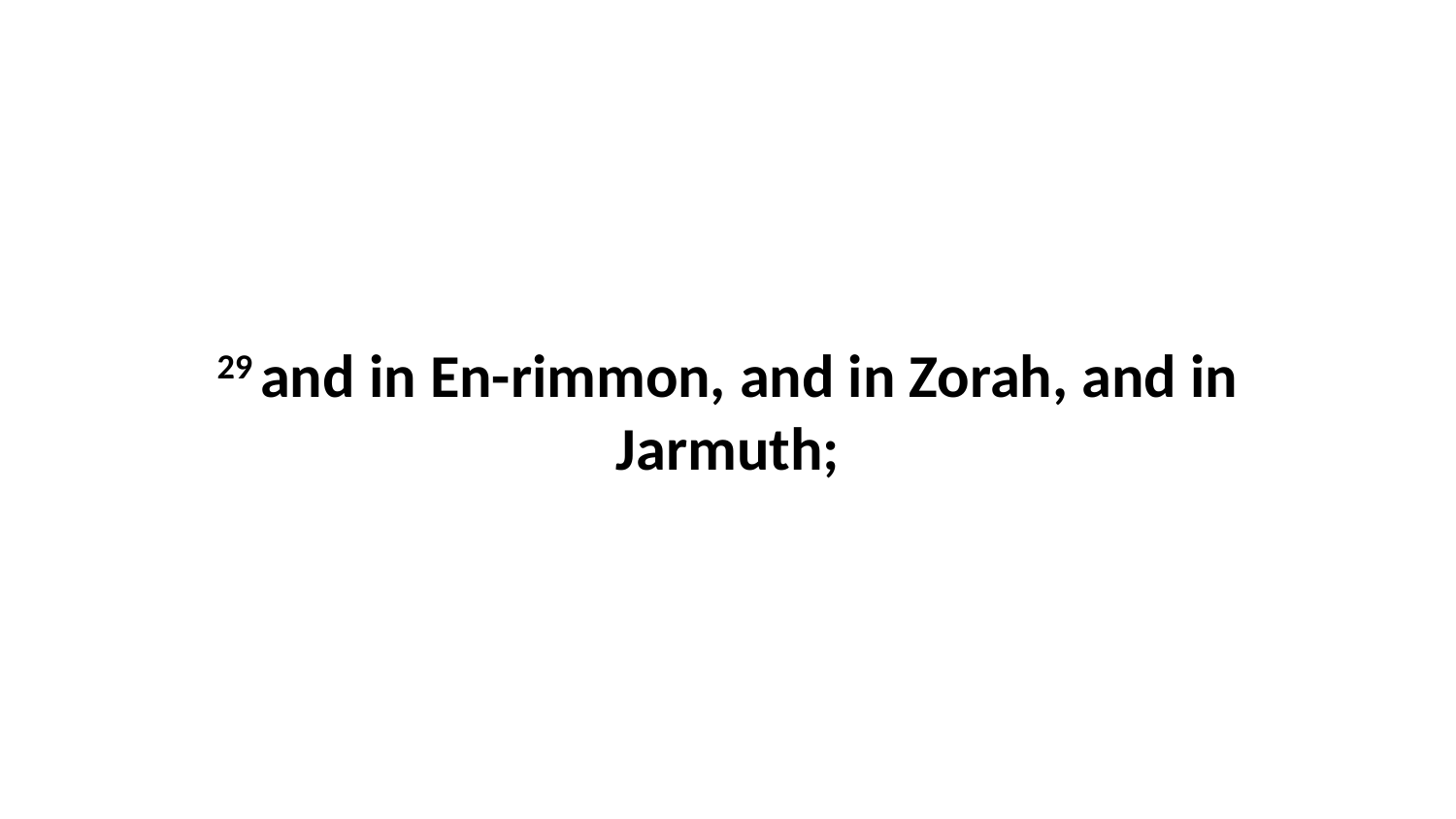

29 and in En-rimmon, and in Zorah, and in Jarmuth;